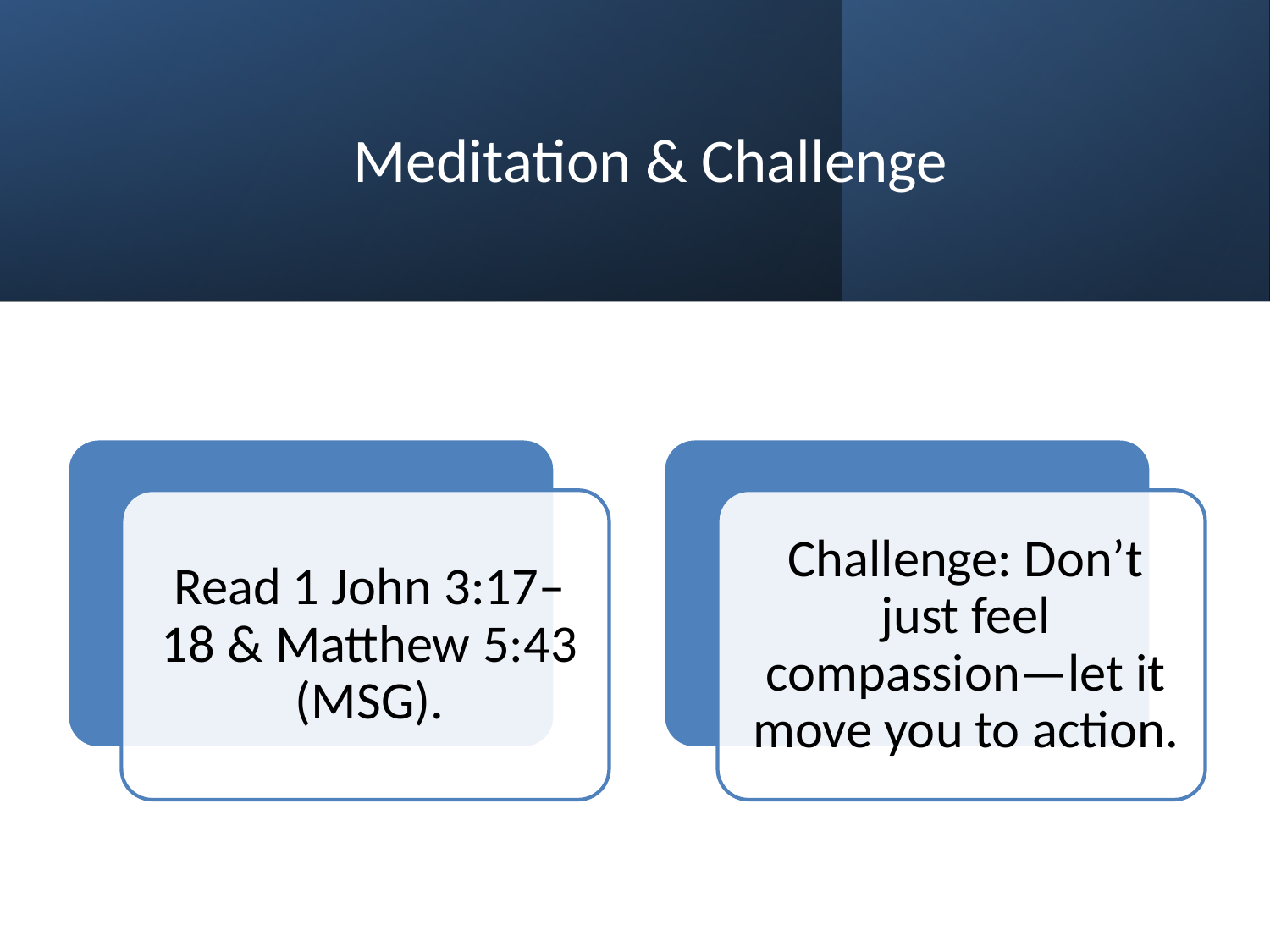

# Meditation & Challenge
Read 1 John 3:17–18 & Matthew 5:43 (MSG).
Challenge: Don’t just feel compassion—let it move you to action.